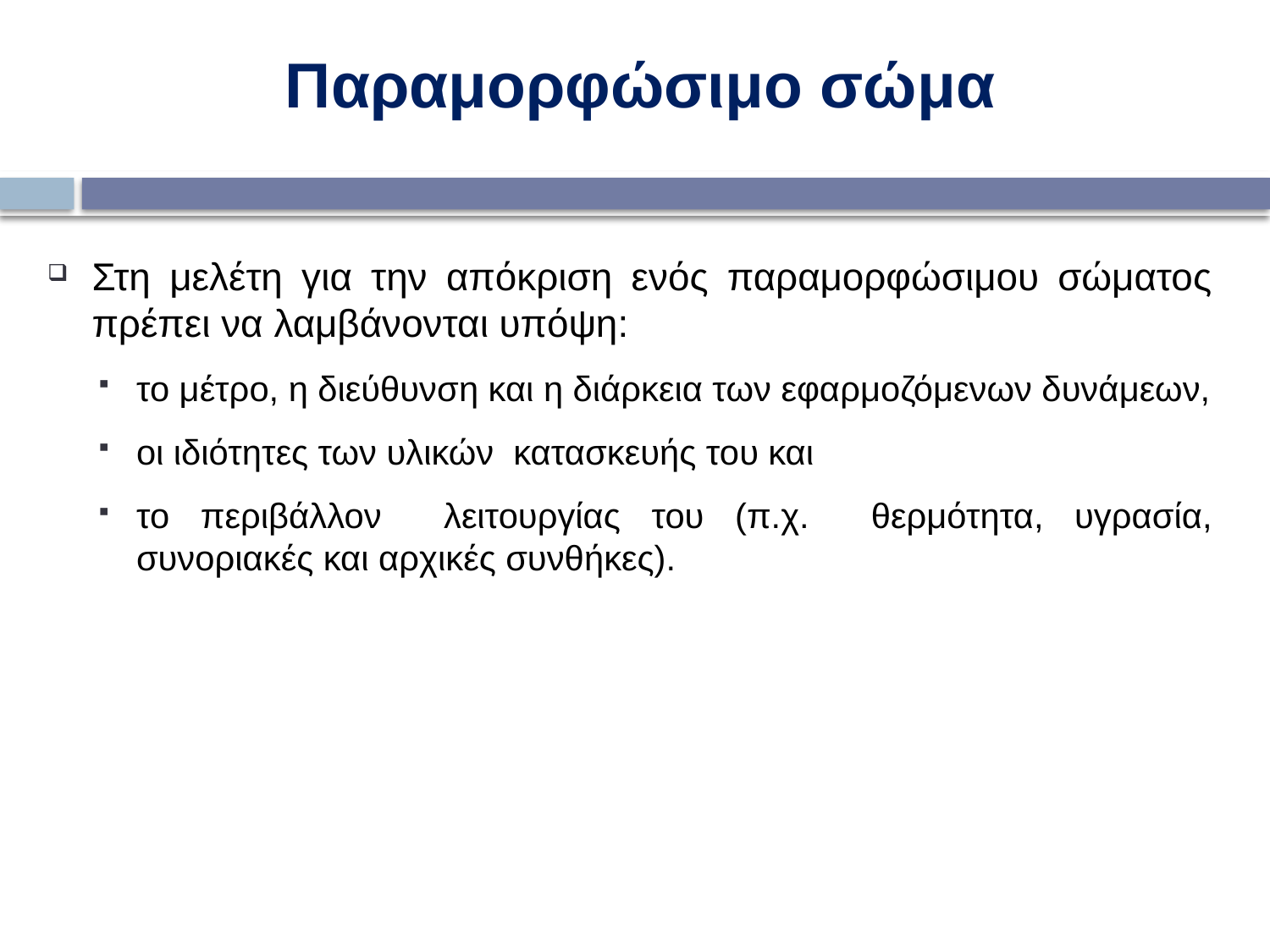

Παραμορφώσιμο σώμα
Στη μελέτη για την απόκριση ενός παραμορφώσιμου σώματος πρέπει να λαμβάνονται υπόψη:
το μέτρο, η διεύθυνση και η διάρκεια των εφαρμοζόμενων δυνάμεων,
οι ιδιότητες των υλικών  κατασκευής του και
το περιβάλλον  λειτουργίας του (π.χ.  θερμότητα, υγρασία, συνοριακές και αρχικές συνθήκες).